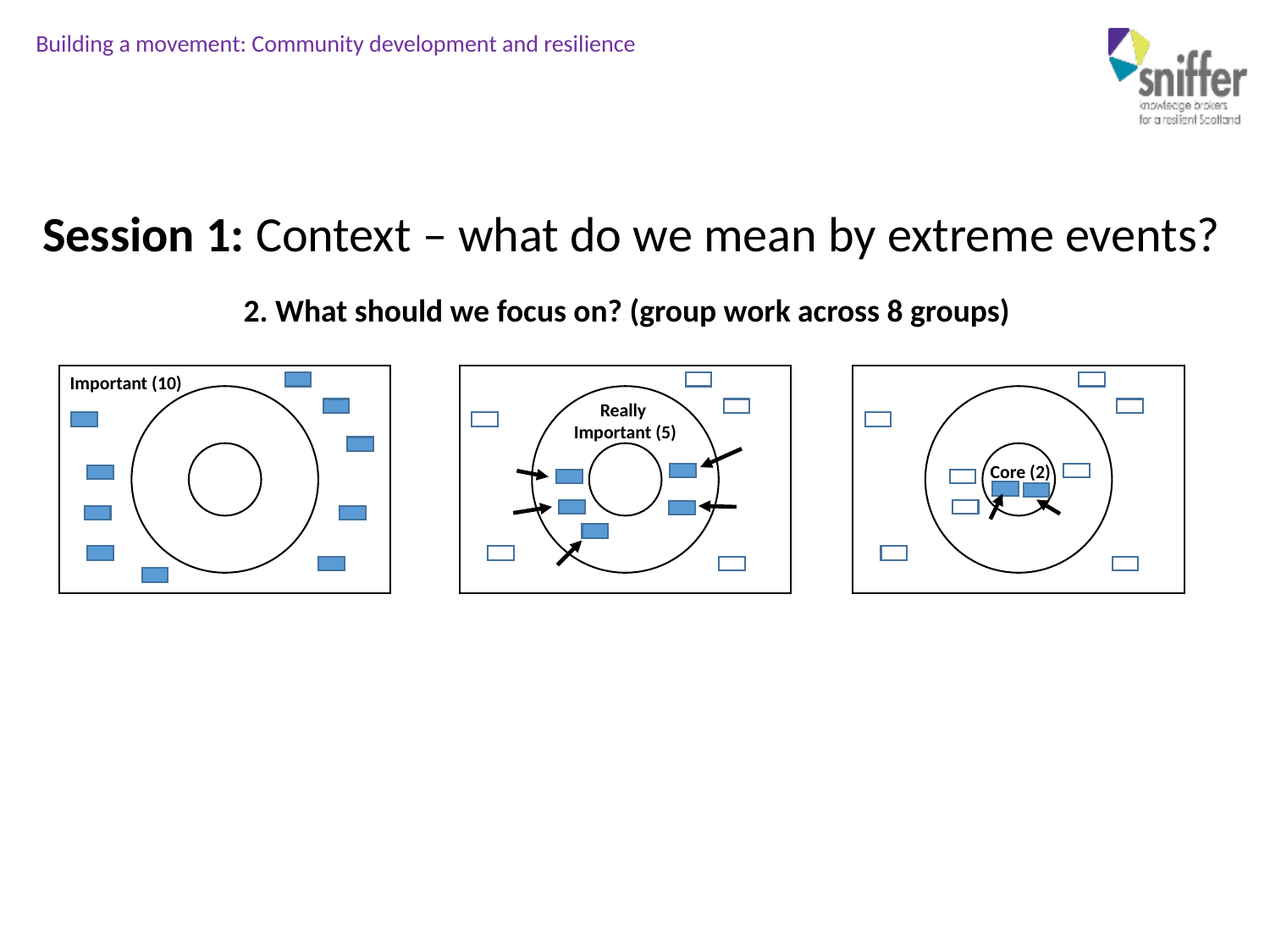

Session 1: Context – what do we mean by extreme events?
2. What should we focus on? (group work across 8 groups)
Important (10)

Really
Important (5)

Core (2)